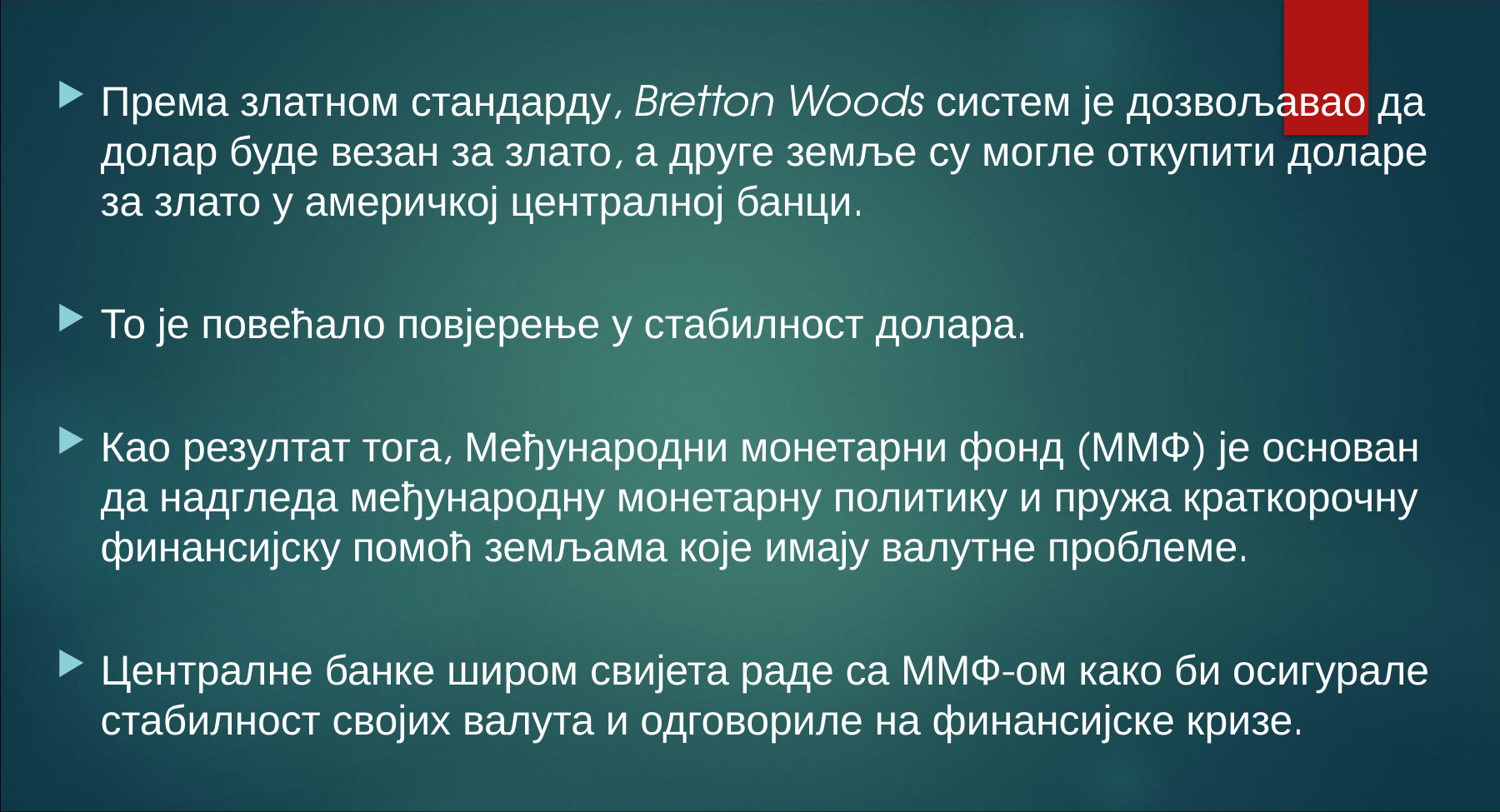

Према златном стандарду, Bretton Woods систем је дозвољавао да долар буде везан за злато, а друге земље су могле откупити доларе за злато у америчкој централној банци.

То је повећало повјерење у стабилност долара.

Као резултат тога, Међународни монетарни фонд (ММФ) је основан да надгледа међународну монетарну политику и пружа краткорочну финансијску помоћ земљама које имају валутне проблеме.

Централне банке широм свијета раде са ММФ-ом како би осигурале стабилност својих валута и одговориле на финансијске кризе.